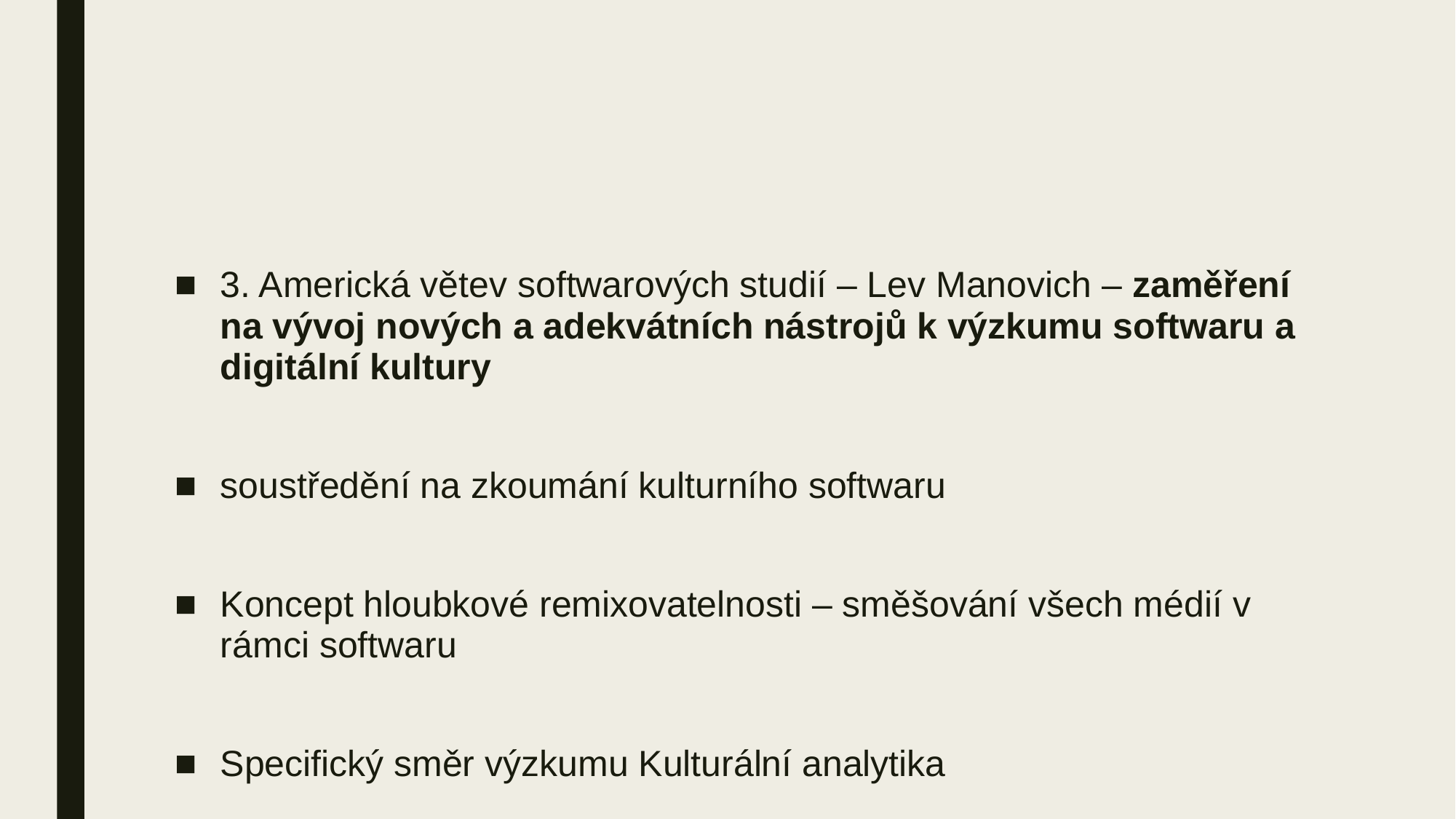

#
3. Americká větev softwarových studií – Lev Manovich – zaměření na vývoj nových a adekvátních nástrojů k výzkumu softwaru a digitální kultury

soustředění na zkoumání kulturního softwaru

Koncept hloubkové remixovatelnosti – směšování všech médií v rámci softwaru

Specifický směr výzkumu Kulturální analytika